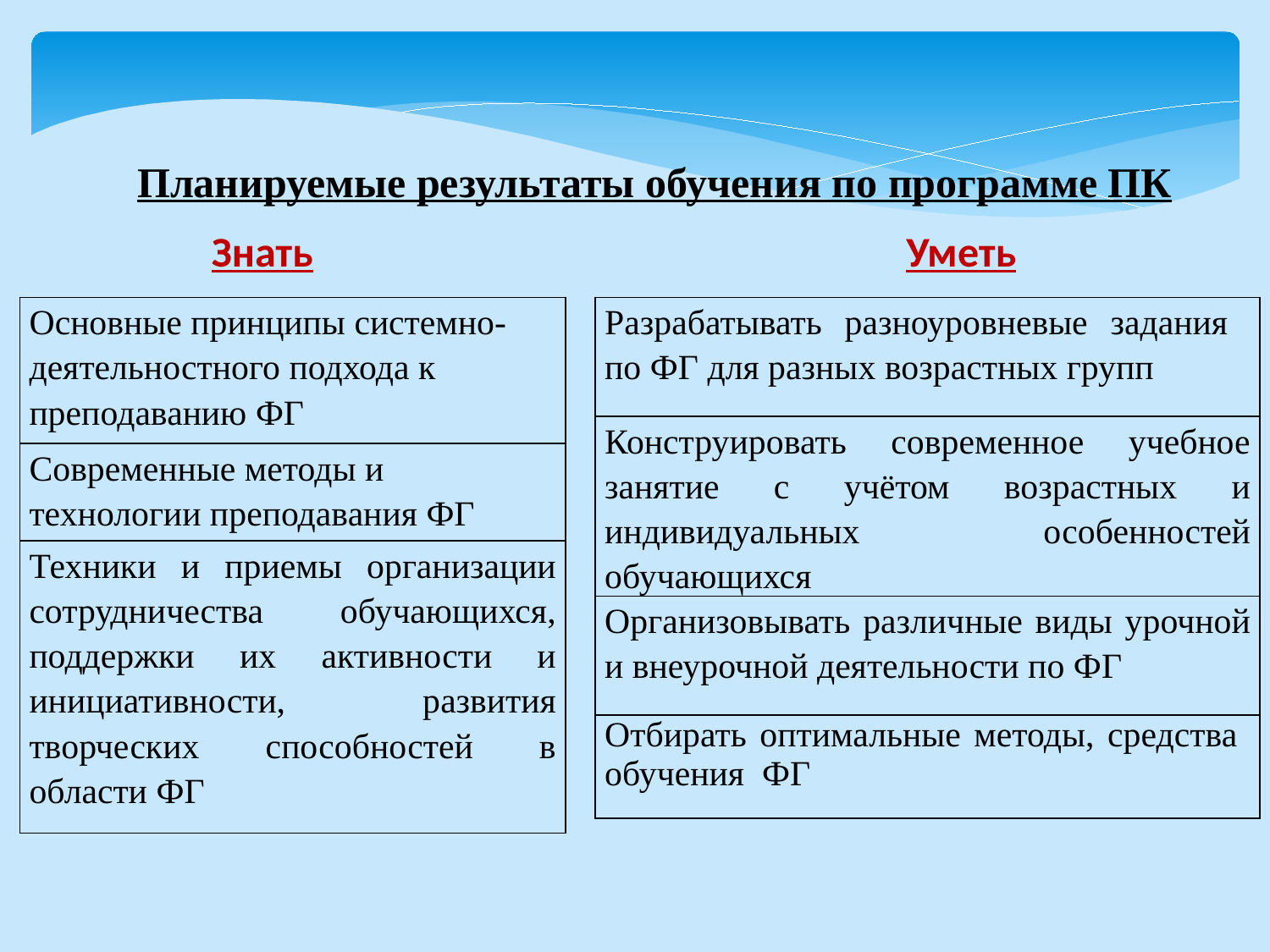

Планируемые результаты обучения по программе ПК
Знать
Уметь
| Основные принципы системно-деятельностного подхода к преподаванию ФГ |
| --- |
| Современные методы и технологии преподавания ФГ |
| Техники и приемы организации сотрудничества обучающихся, поддержки их активности и инициативности, развития творческих способностей в области ФГ |
| Разрабатывать разноуровневые задания по ФГ для разных возрастных групп |
| --- |
| Конструировать современное учебное занятие с учётом возрастных и индивидуальных особенностей обучающихся |
| Организовывать различные виды урочной и внеурочной деятельности по ФГ |
| Отбирать оптимальные методы, средства обучения ФГ |